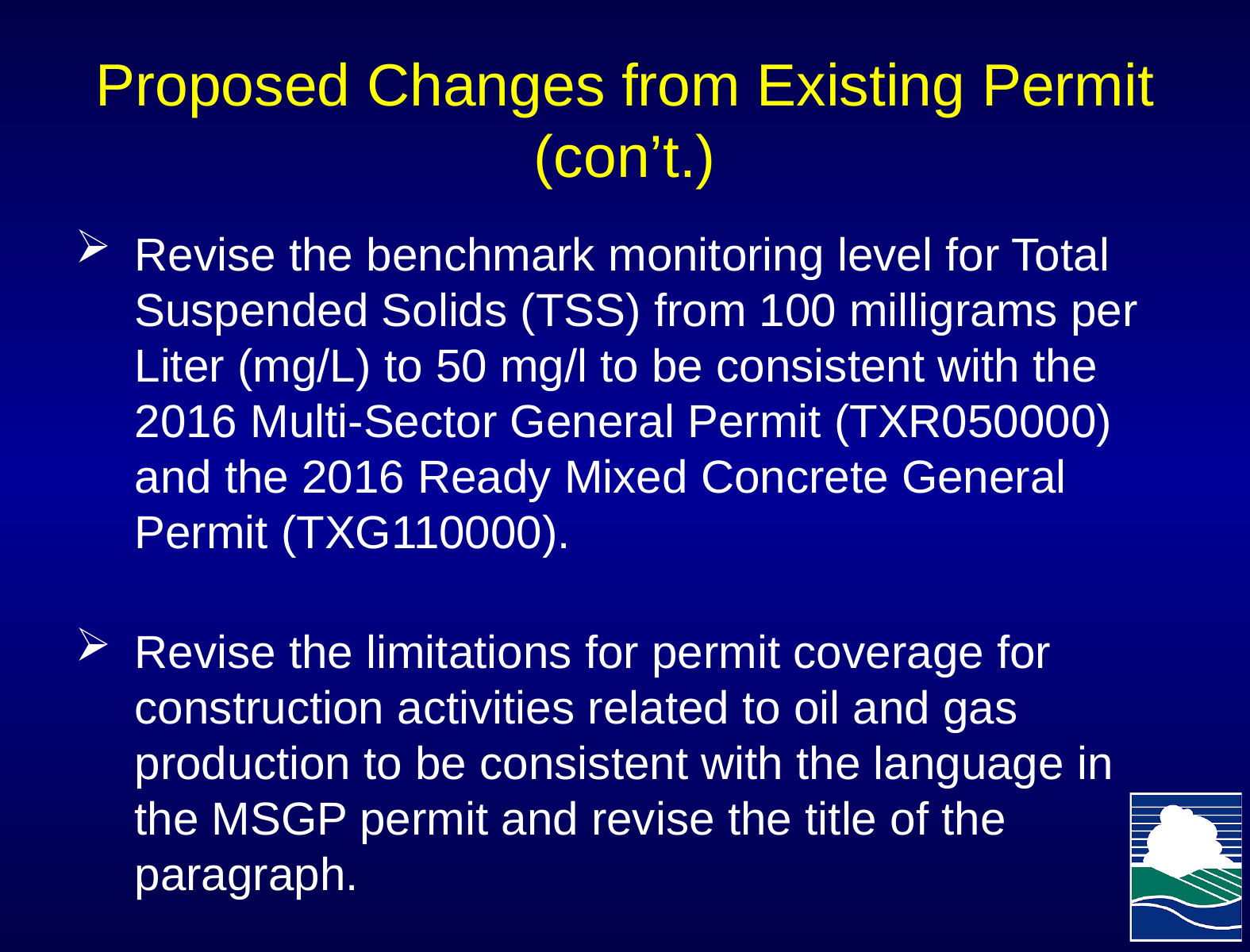

# Proposed Changes from Existing Permit (con’t.)
Revise the benchmark monitoring level for Total Suspended Solids (TSS) from 100 milligrams per Liter (mg/L) to 50 mg/l to be consistent with the 2016 Multi-Sector General Permit (TXR050000) and the 2016 Ready Mixed Concrete General Permit (TXG110000).

Revise the limitations for permit coverage for construction activities related to oil and gas production to be consistent with the language in the MSGP permit and revise the title of the paragraph.